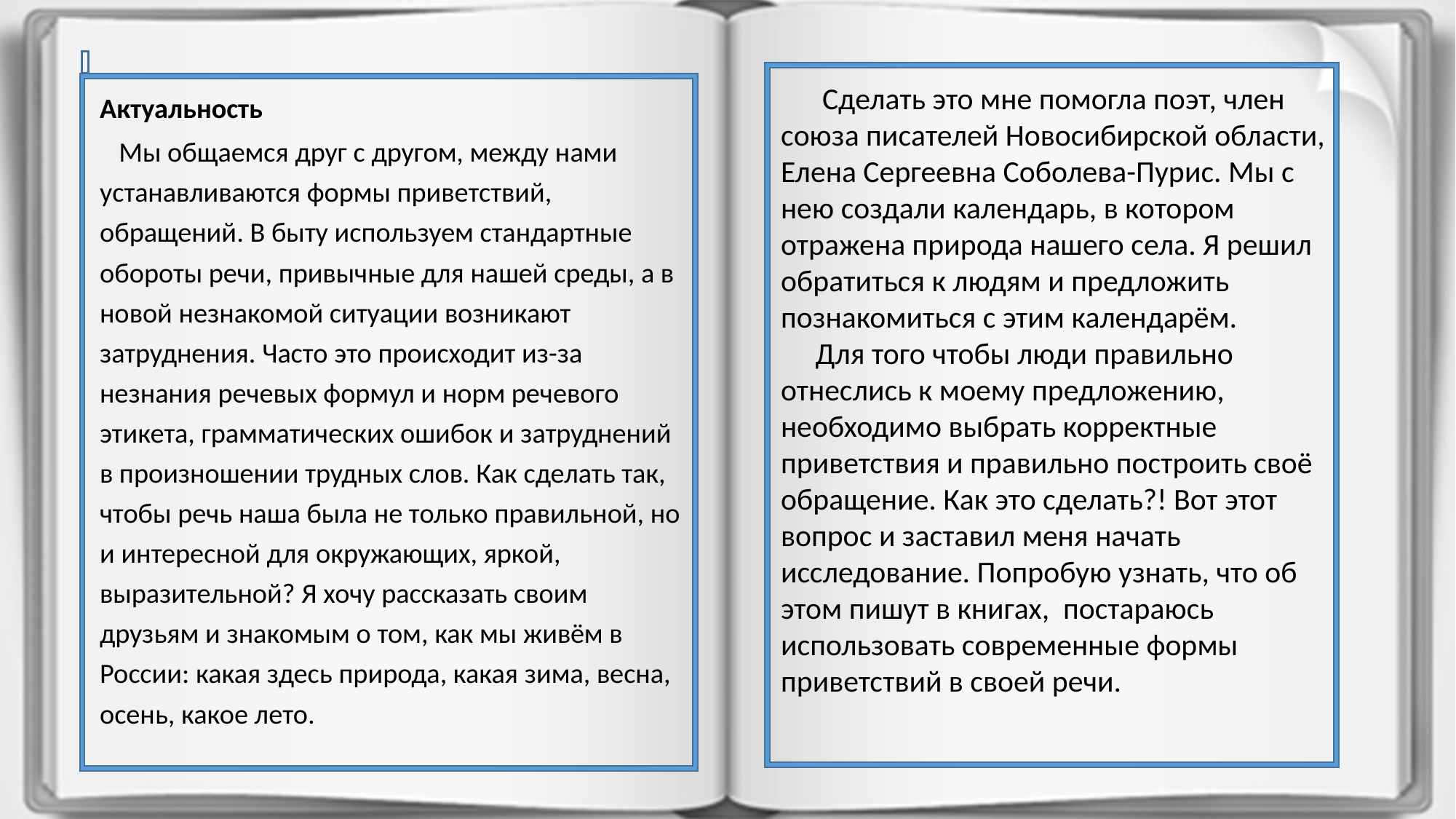

Сделать это мне помогла поэт, член союза писателей Новосибирской области, Елена Сергеевна Соболева-Пурис. Мы с нею создали календарь, в котором отражена природа нашего села. Я решил обратиться к людям и предложить познакомиться с этим календарём.
     Для того чтобы люди правильно отнеслись к моему предложению, необходимо выбрать корректные приветствия и правильно построить своё обращение. Как это сделать?! Вот этот вопрос и заставил меня начать  исследование. Попробую узнать, что об этом пишут в книгах,  постараюсь использовать современные формы приветствий в своей речи.
#
Актуальность
   Мы общаемся друг с другом, между нами  устанавливаются формы приветствий, обращений. В быту используем стандартные обороты речи, привычные для нашей среды, а в новой незнакомой ситуации возникают затруднения. Часто это происходит из-за незнания речевых формул и норм речевого этикета, грамматических ошибок и затруднений в произношении трудных слов. Как сделать так, чтобы речь наша была не только правильной, но и интересной для окружающих, яркой, выразительной? Я хочу рассказать своим друзьям и знакомым о том, как мы живём в России: какая здесь природа, какая зима, весна, осень, какое лето.